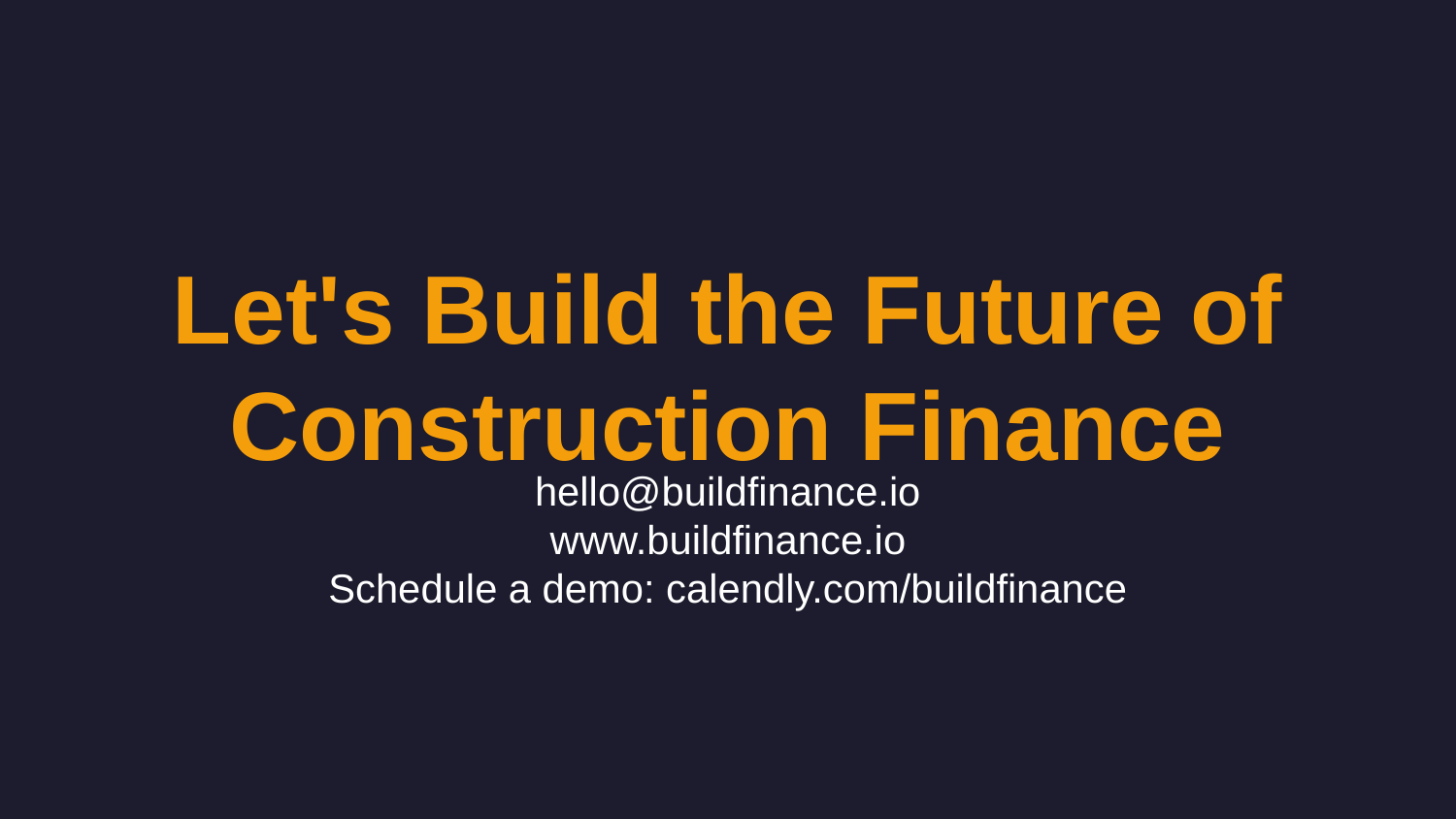

Let's Build the Future of Construction Finance
hello@buildfinance.io
www.buildfinance.io
Schedule a demo: calendly.com/buildfinance